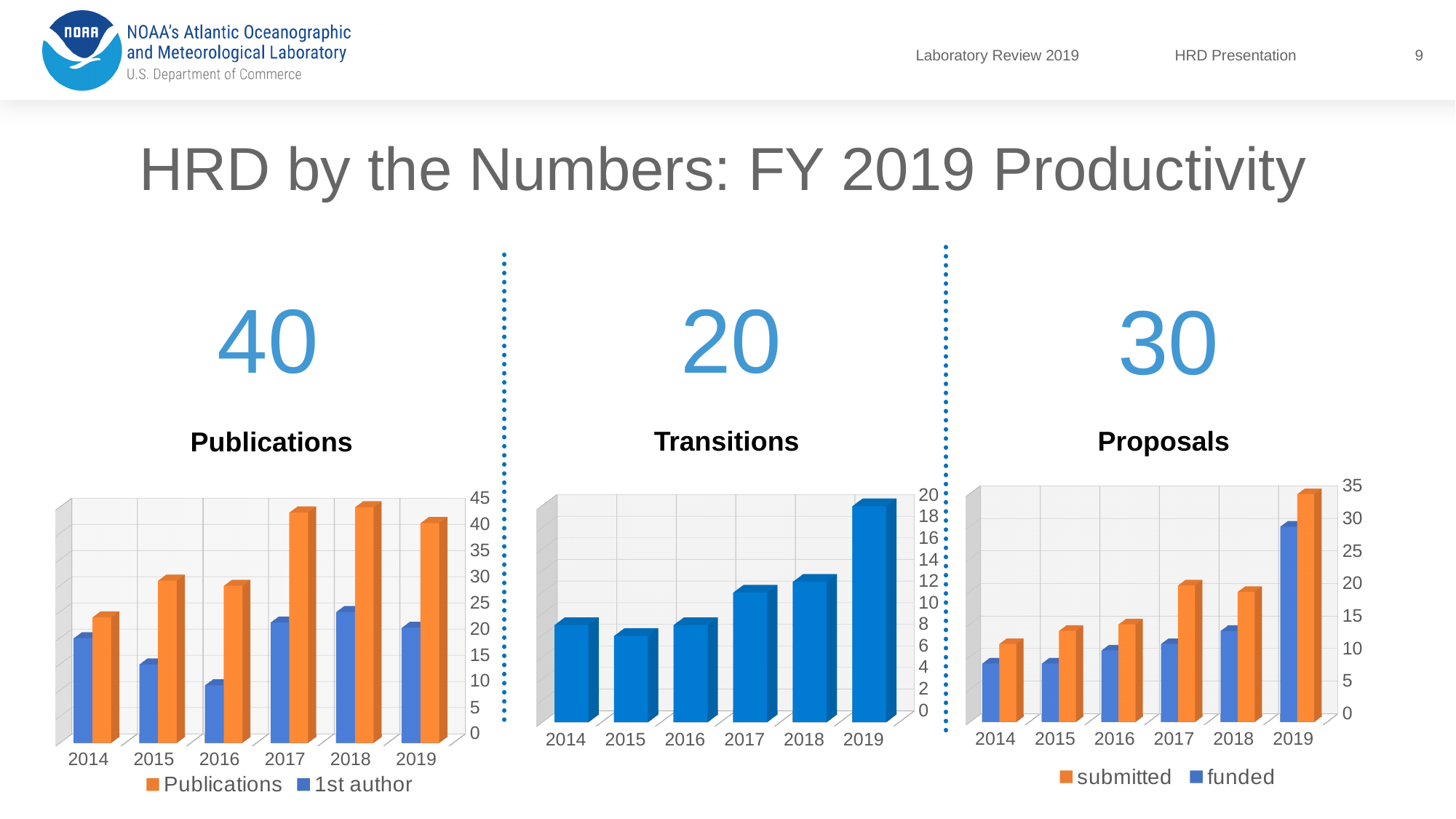

9
# HRD by the Numbers: FY 2019 Productivity
40
20
30
Transitions
Proposals
Publications

[unsupported chart]

[unsupported chart]

[unsupported chart]